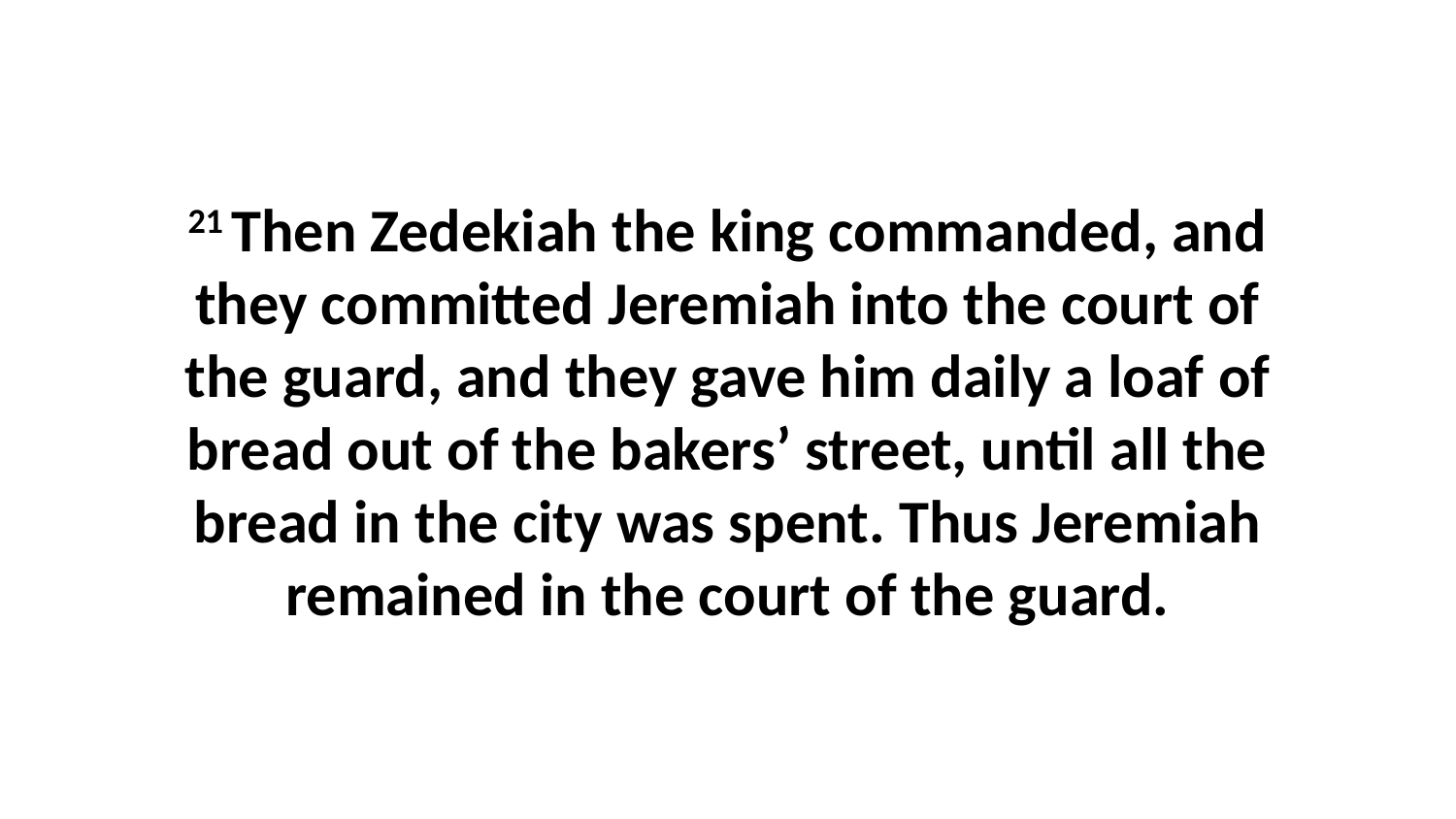

21 Then Zedekiah the king commanded, and they committed Jeremiah into the court of the guard, and they gave him daily a loaf of bread out of the bakers’ street, until all the bread in the city was spent. Thus Jeremiah remained in the court of the guard.